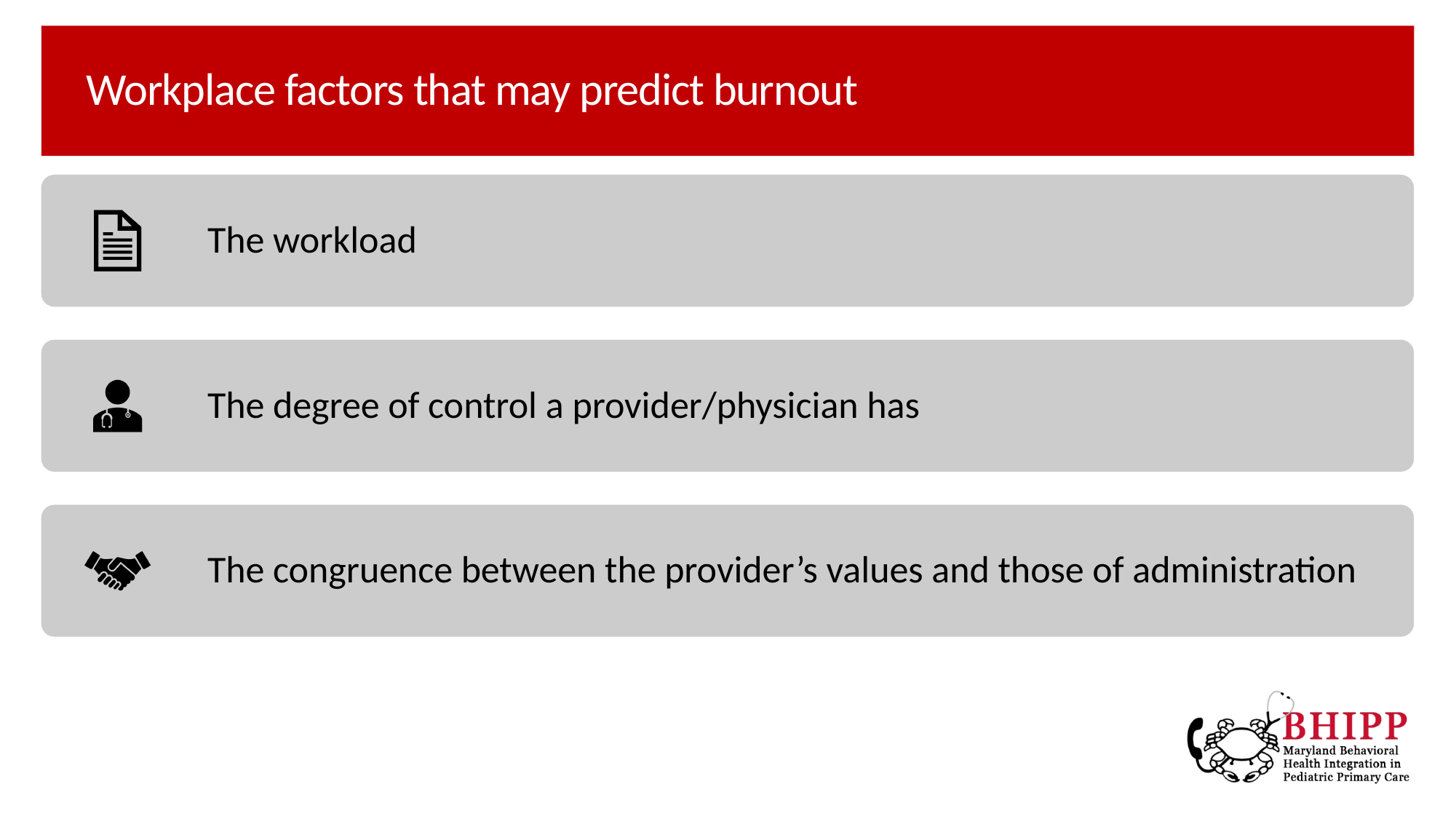

# Workplace factors that may predict burnout
The workload
The degree of control a provider/physician has
The congruence between the provider’s values and those of administration